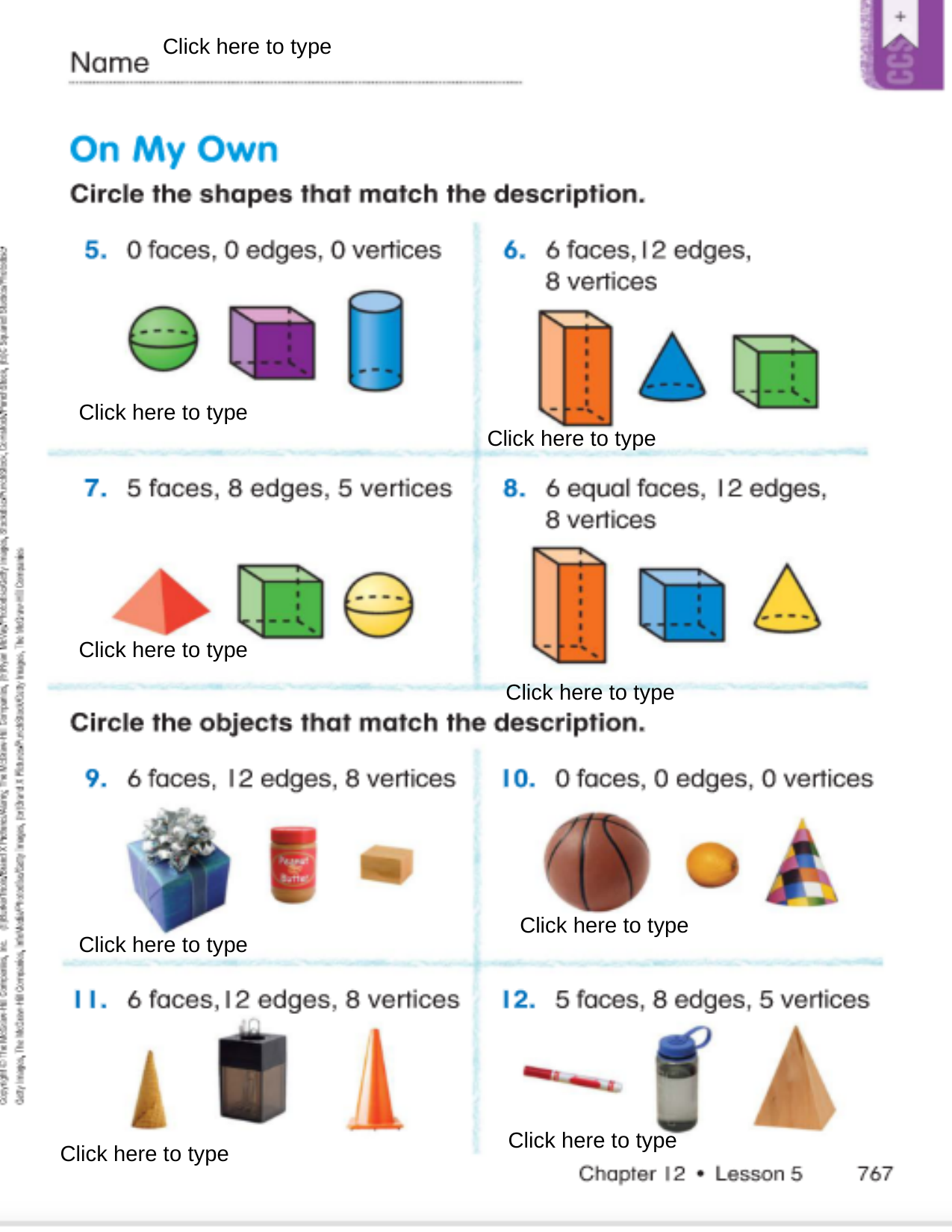

Click here to type

Click here to type

Click here to type

Click here to type

Click here to type

Click here to type

Click here to type

Click here to type

Click here to type